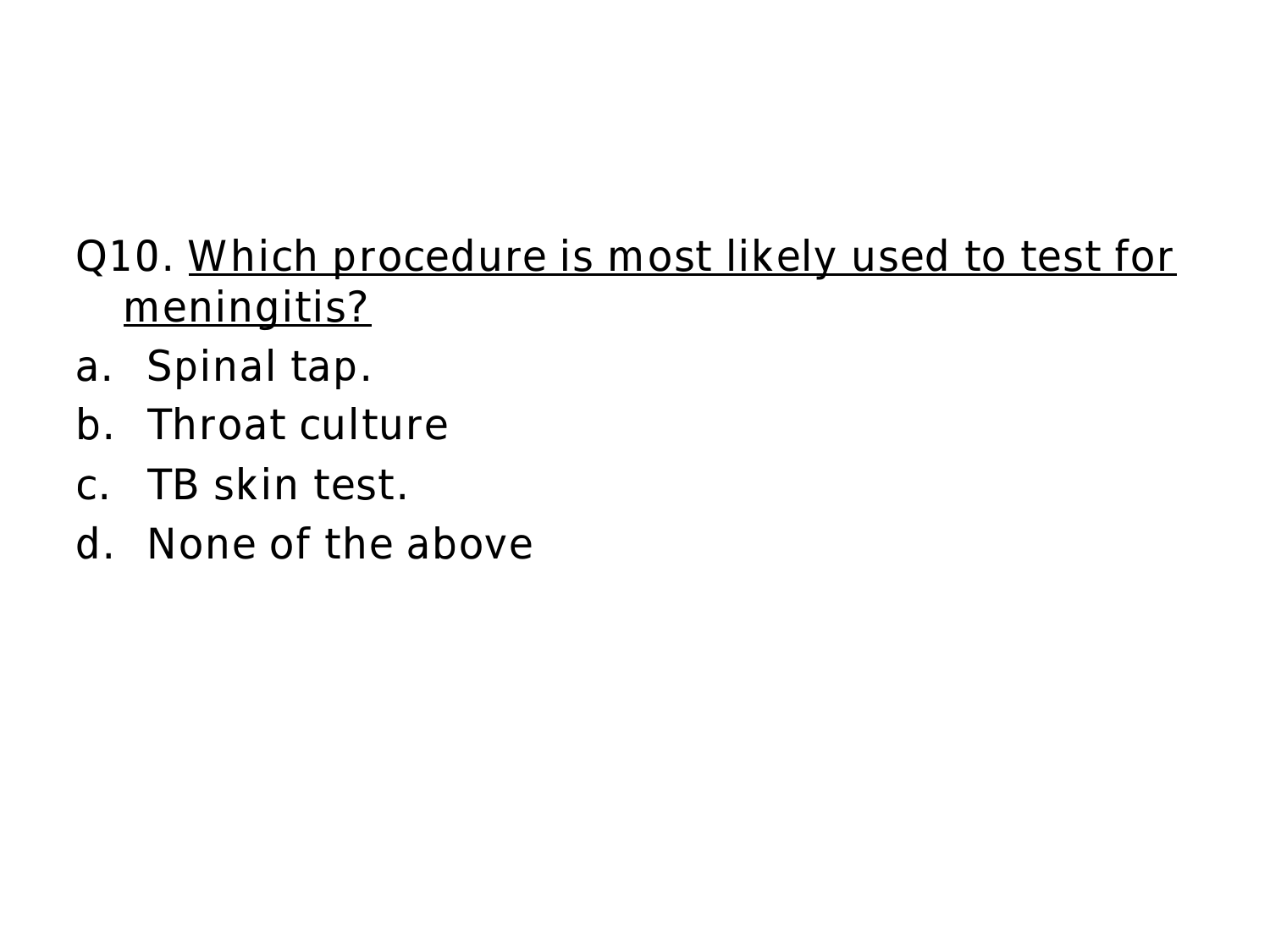

#
Q10. Which procedure is most likely used to test for meningitis?
Spinal tap.
Throat culture
TB skin test.
None of the above